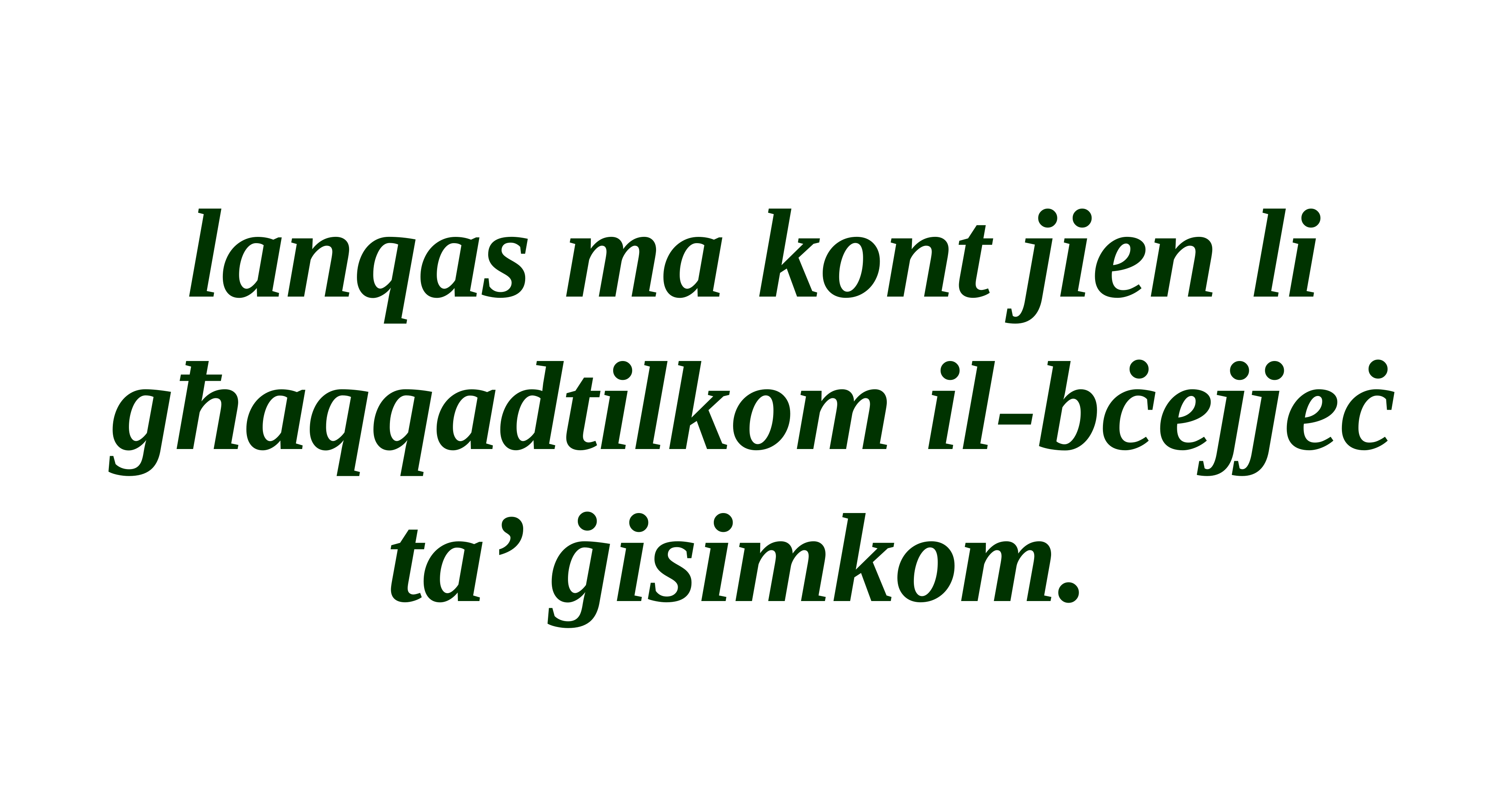

lanqas ma kont jien li għaqqadtilkom il-bċejjeċ ta’ ġisimkom.